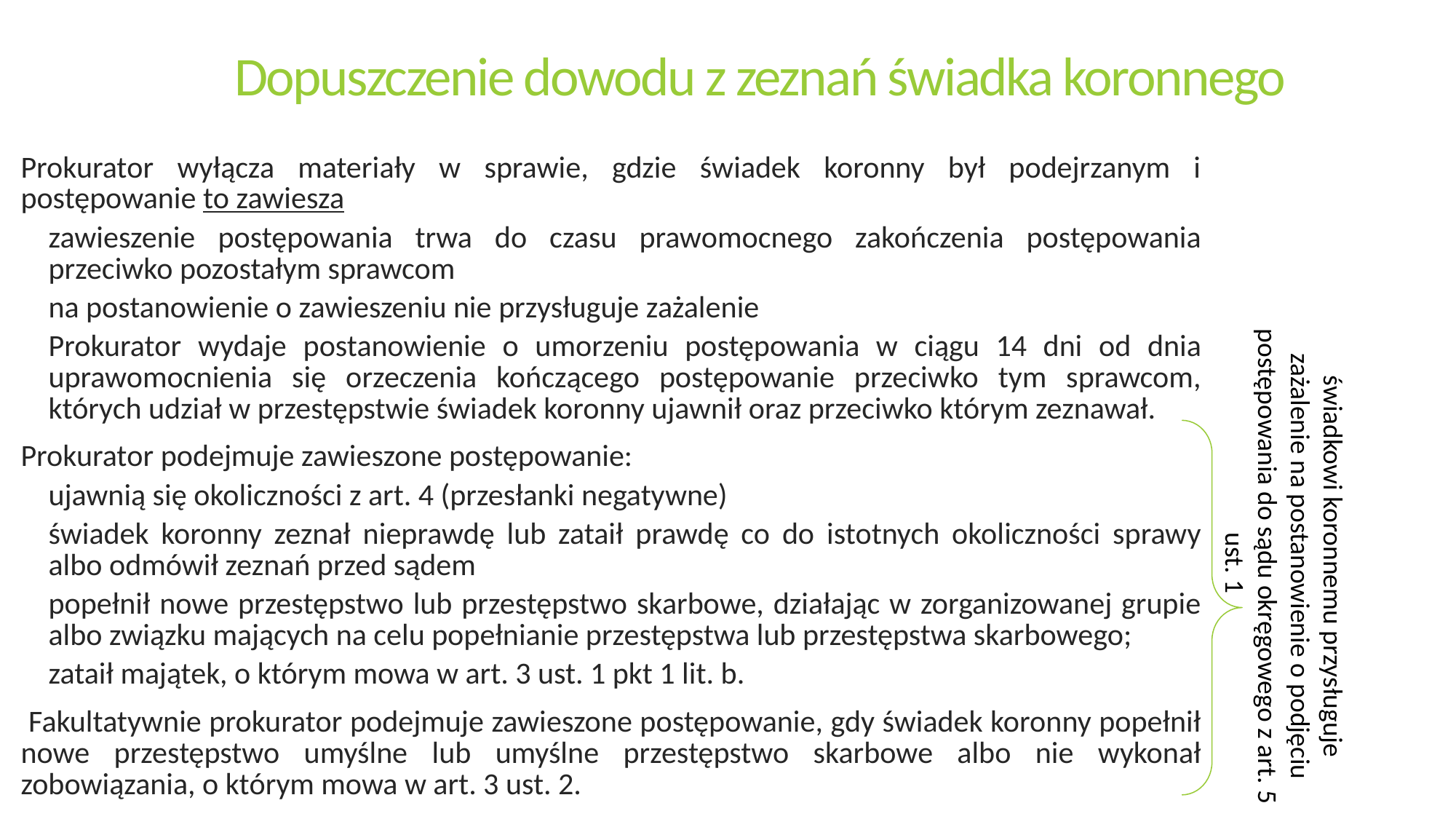

# Dopuszczenie dowodu z zeznań świadka koronnego
Prokurator wyłącza materiały w sprawie, gdzie świadek koronny był podejrzanym i postępowanie to zawiesza
zawieszenie postępowania trwa do czasu prawomocnego zakończenia postępowania przeciwko pozostałym sprawcom
na postanowienie o zawieszeniu nie przysługuje zażalenie
Prokurator wydaje postanowienie o umorzeniu postępowania w ciągu 14 dni od dnia uprawomocnienia się orzeczenia kończącego postępowanie przeciwko tym sprawcom, których udział w przestępstwie świadek koronny ujawnił oraz przeciwko którym zeznawał.
Prokurator podejmuje zawieszone postępowanie:
ujawnią się okoliczności z art. 4 (przesłanki negatywne)
świadek koronny zeznał nieprawdę lub zataił prawdę co do istotnych okoliczności sprawy albo odmówił zeznań przed sądem
popełnił nowe przestępstwo lub przestępstwo skarbowe, działając w zorganizowanej grupie albo związku mających na celu popełnianie przestępstwa lub przestępstwa skarbowego;
zataił majątek, o którym mowa w art. 3 ust. 1 pkt 1 lit. b.
 Fakultatywnie prokurator podejmuje zawieszone postępowanie, gdy świadek koronny popełnił nowe przestępstwo umyślne lub umyślne przestępstwo skarbowe albo nie wykonał zobowiązania, o którym mowa w art. 3 ust. 2.
świadkowi koronnemu przysługuje zażalenie na postanowienie o podjęciu postępowania do sądu okręgowego z art. 5 ust. 1